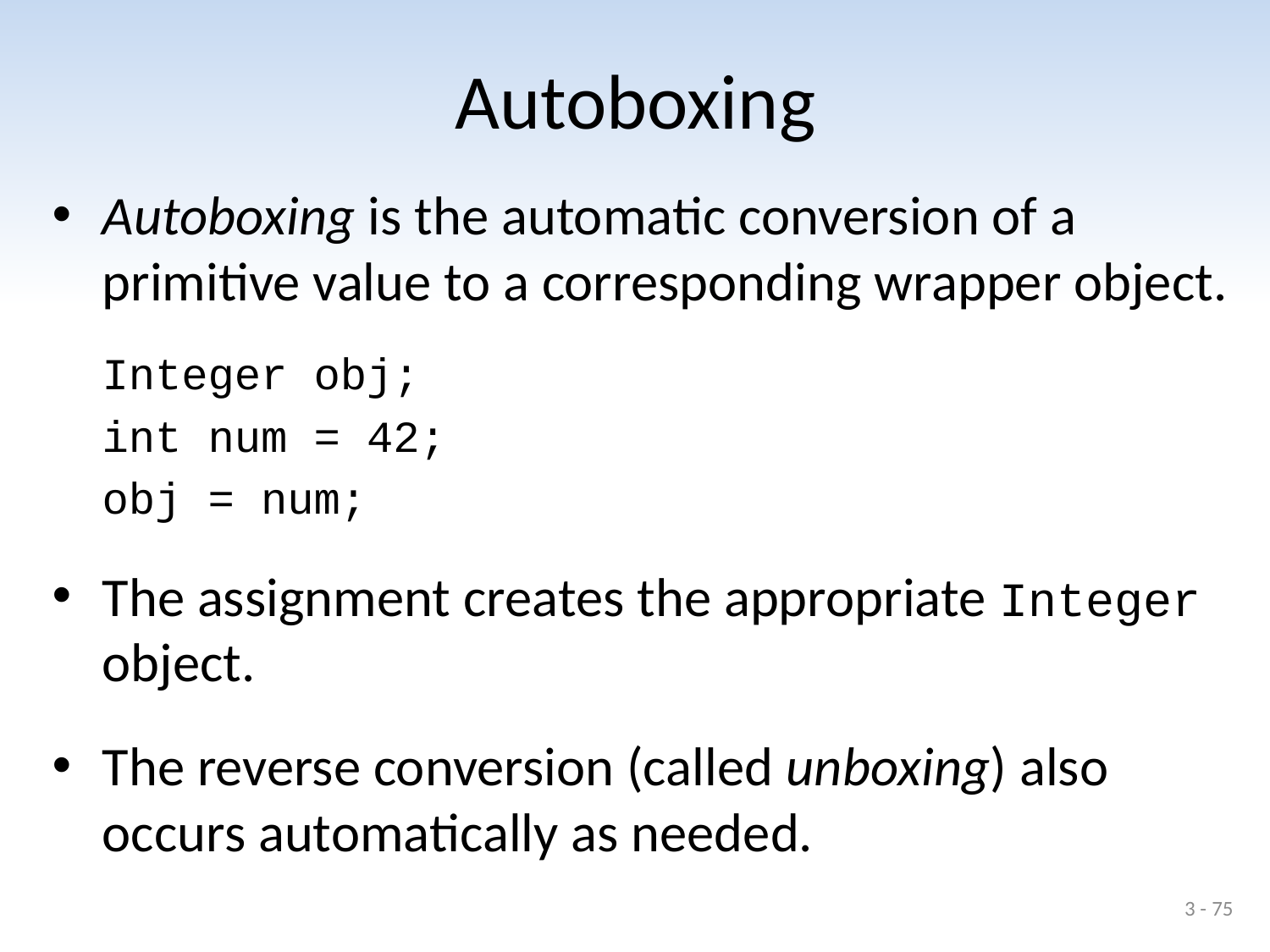

# Autoboxing
Autoboxing is the automatic conversion of a primitive value to a corresponding wrapper object.
					Integer obj;
					int num = 42;
					obj = num;
The assignment creates the appropriate Integer object.
The reverse conversion (called unboxing) also occurs automatically as needed.
3 - 75